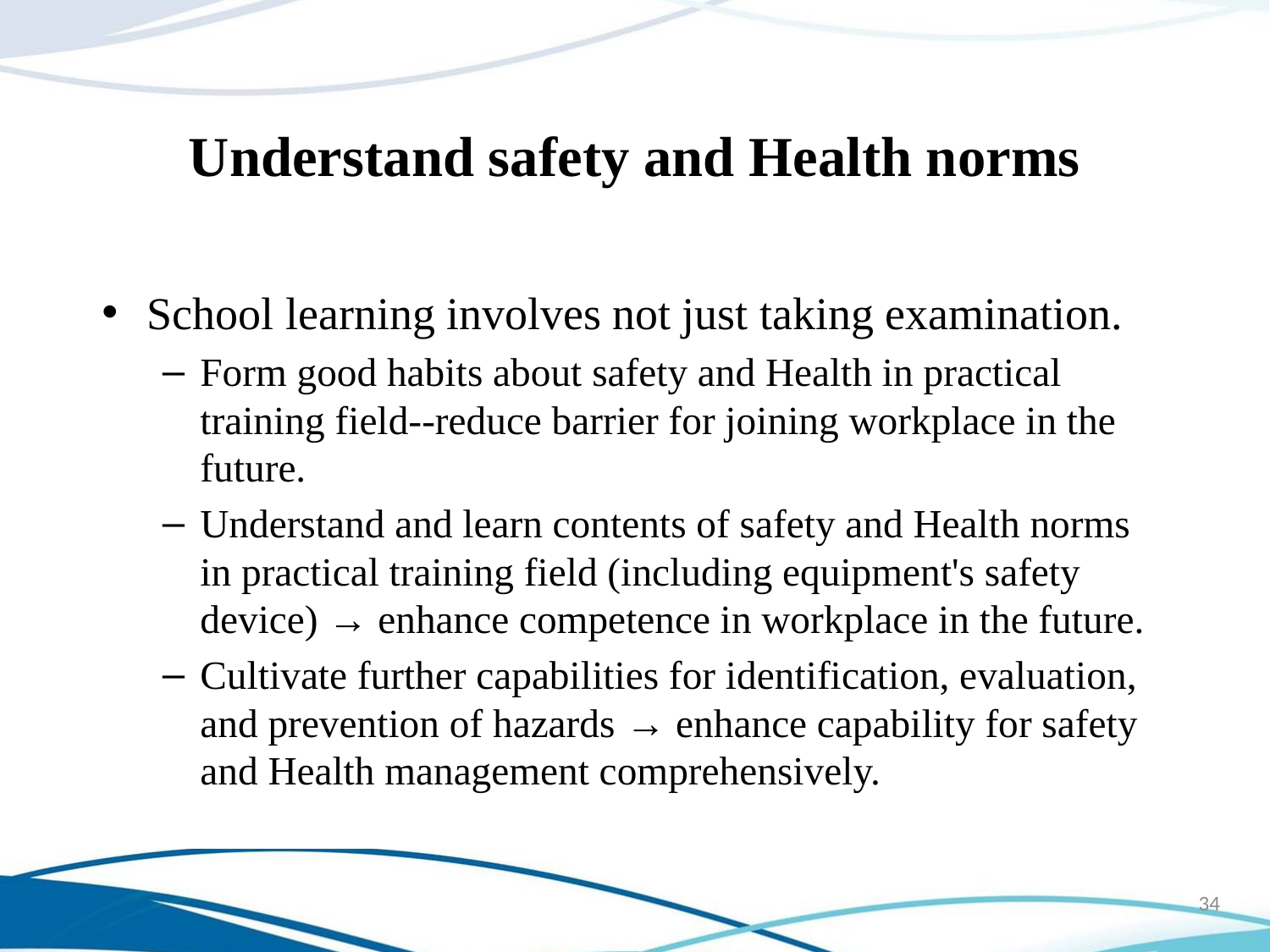

# Understand safety and Health norms
School learning involves not just taking examination.
Form good habits about safety and Health in practical training field--reduce barrier for joining workplace in the future.
Understand and learn contents of safety and Health norms in practical training field (including equipment's safety device) → enhance competence in workplace in the future.
Cultivate further capabilities for identification, evaluation, and prevention of hazards → enhance capability for safety and Health management comprehensively.
34